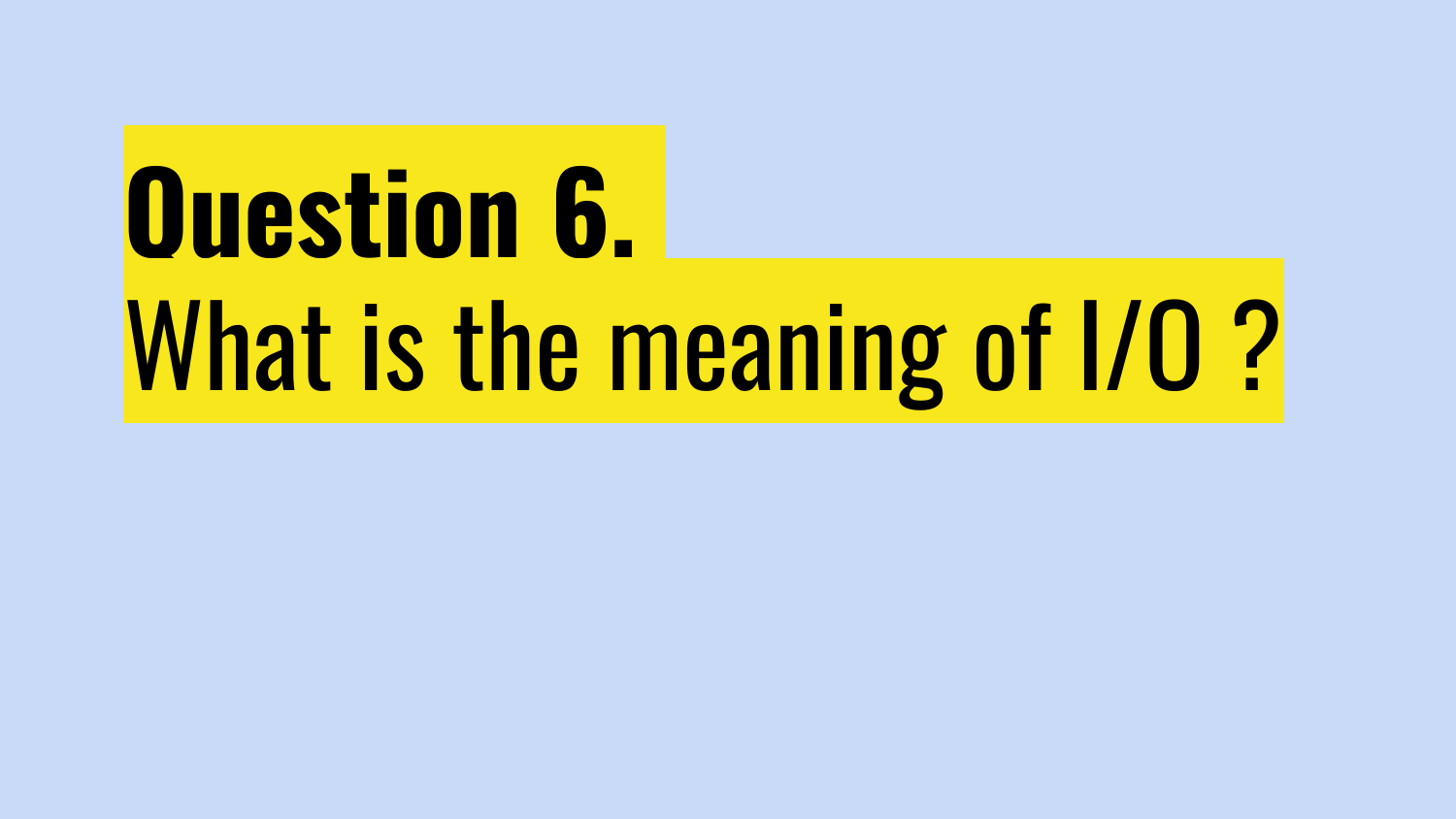

# Question 6.
What is the meaning of I/O ?